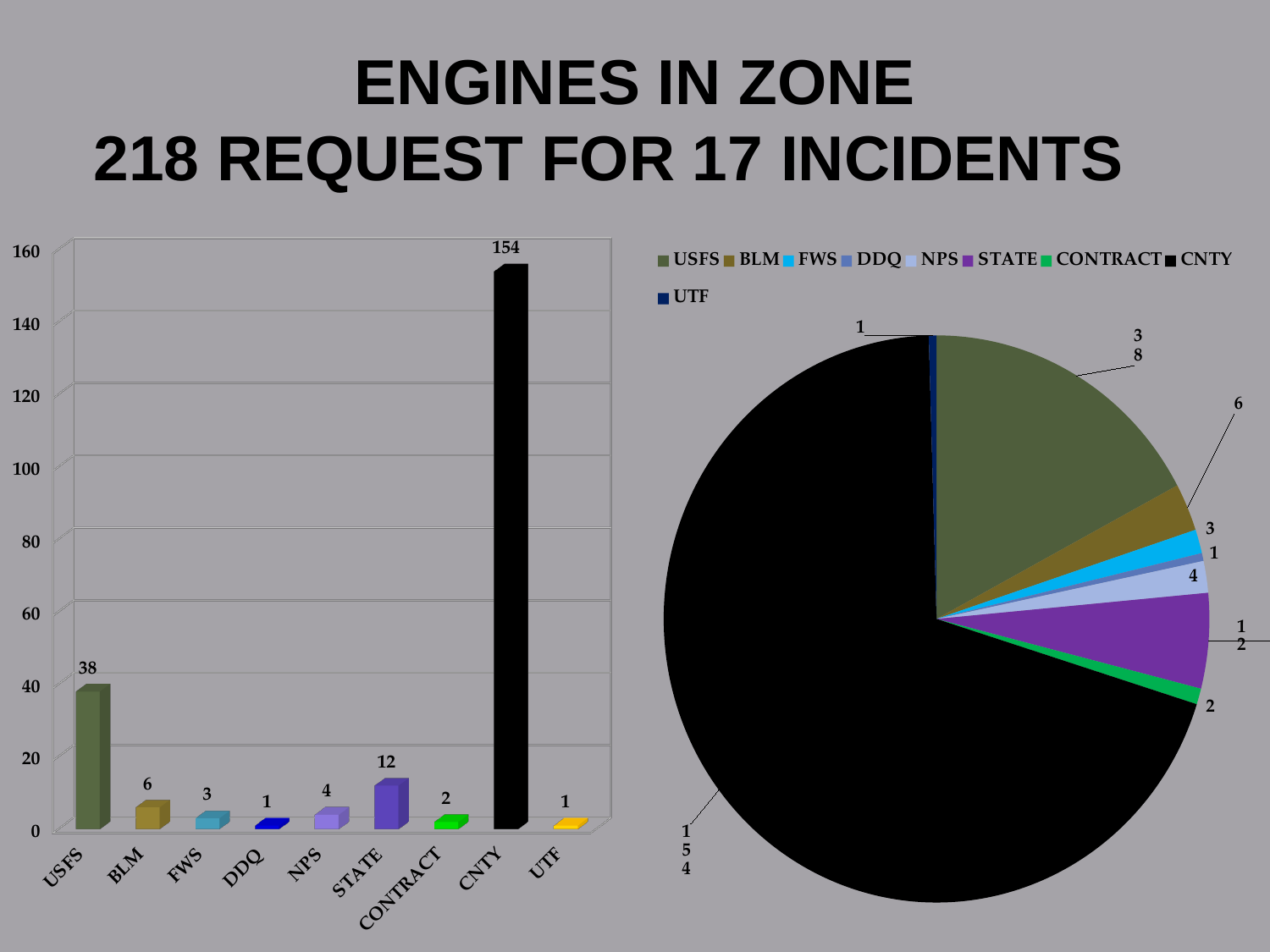

# ENGINES IN ZONE 218 REQUEST FOR 17 INCIDENTS

[unsupported chart]

### Chart

| Category |  |
|---|---|
| USFS | 38.0 |
| BLM | 6.0 |
| FWS | 3.0 |
| DDQ | 1.0 |
| NPS | 4.0 |
| STATE | 12.0 |
| CONTRACT | 2.0 |
| CNTY | 154.0 |
| UTF | 1.0 |